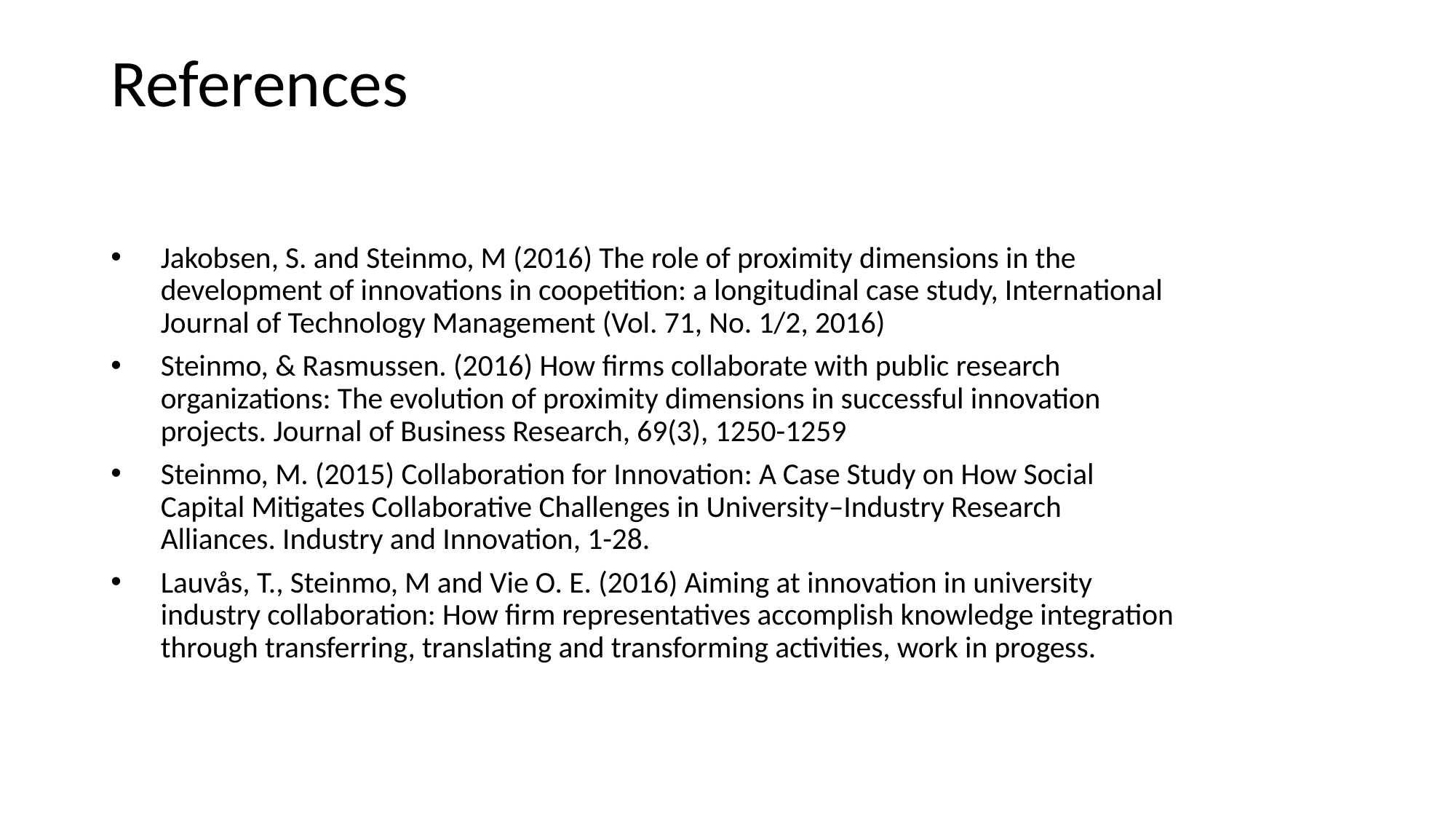

# References
Jakobsen, S. and Steinmo, M (2016) The role of proximity dimensions in the development of innovations in coopetition: a longitudinal case study, International Journal of Technology Management (Vol. 71, No. 1/2, 2016)
Steinmo, & Rasmussen. (2016) How firms collaborate with public research organizations: The evolution of proximity dimensions in successful innovation projects. Journal of Business Research, 69(3), 1250-1259
Steinmo, M. (2015) Collaboration for Innovation: A Case Study on How Social Capital Mitigates Collaborative Challenges in University–Industry Research Alliances. Industry and Innovation, 1-28.
Lauvås, T., Steinmo, M and Vie O. E. (2016) Aiming at innovation in university industry collaboration: How firm representatives accomplish knowledge integration through transferring, translating and transforming activities, work in progess.